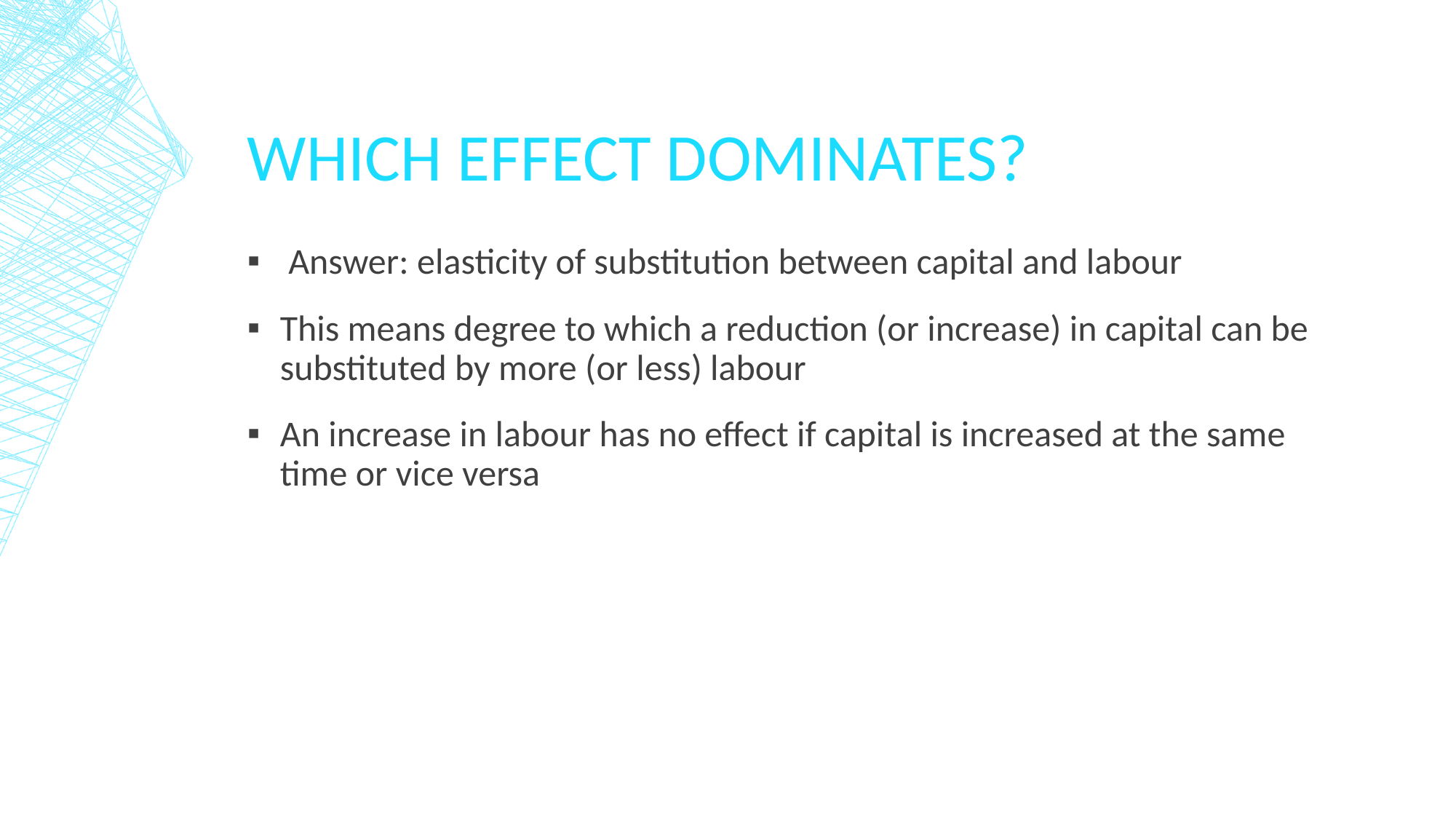

# Which effect dominates?
 Answer: elasticity of substitution between capital and labour
This means degree to which a reduction (or increase) in capital can be substituted by more (or less) labour
An increase in labour has no effect if capital is increased at the same time or vice versa